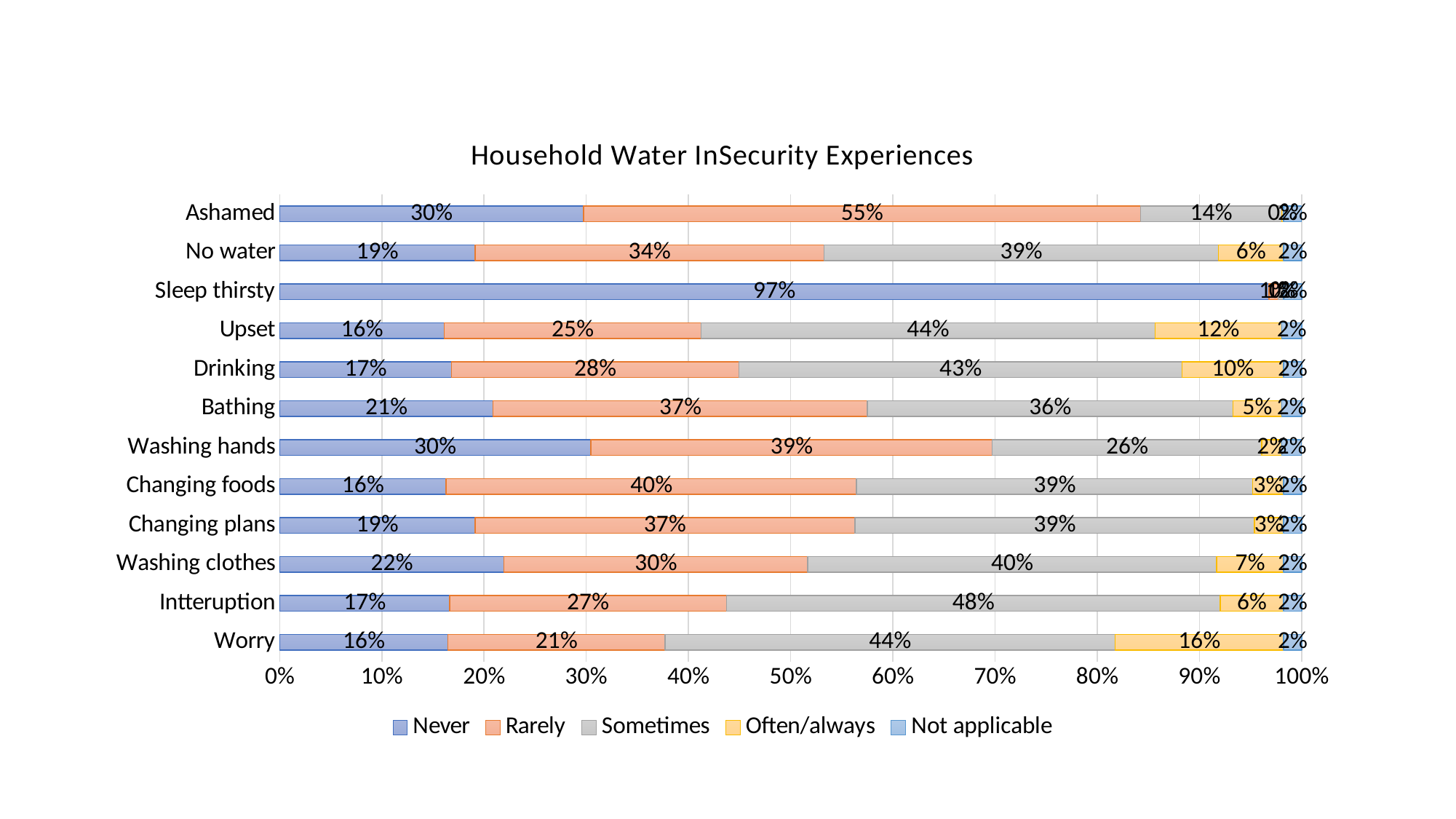

### Chart: Household Water InSecurity Experiences

| Category | Never | Rarely | Sometimes | Often/always | Not applicable |
|---|---|---|---|---|---|
| Worry | 0.16460176991150444 | 0.21238938053097345 | 0.4407079646017699 | 0.16460176991150444 | 0.017699115044247704 |
| Intteruption | 0.1663716814159292 | 0.27079646017699116 | 0.4831858407079646 | 0.061946902654867256 | 0.017699115044247704 |
| Washing clothes | 0.21946902654867256 | 0.2973451327433628 | 0.4 | 0.06548672566371681 | 0.017699115044247704 |
| Changing plans | 0.1911504424778761 | 0.37168141592920356 | 0.3911504424778761 | 0.02831858407079646 | 0.017699115044247704 |
| Changing foods | 0.16283185840707964 | 0.40176991150442476 | 0.38761061946902653 | 0.03008849557522124 | 0.017699115044247815 |
| Washing hands | 0.30442477876106194 | 0.3929203539823009 | 0.26371681415929205 | 0.019469026548672566 | 0.019469026548672552 |
| Bathing | 0.2088495575221239 | 0.3663716814159292 | 0.35752212389380533 | 0.047787610619469026 | 0.019469026548672552 |
| Drinking | 0.168141592920354 | 0.2814159292035398 | 0.4336283185840708 | 0.09911504424778761 | 0.017699115044247815 |
| Upset | 0.16106194690265488 | 0.2513274336283186 | 0.44424778761061945 | 0.12389380530973451 | 0.019469026548672552 |
| Sleep thirsty | 0.968141592920354 | 0.008849557522123894 | 0.005309734513274336 | 0.0 | 0.017699115044247815 |
| No water | 0.1911504424778761 | 0.3415929203539823 | 0.3858407079646018 | 0.06371681415929203 | 0.017699115044247815 |
| Ashamed | 0.2973451327433628 | 0.5451327433628319 | 0.13805309734513274 | 0.0017699115044247787 | 0.017699115044247815 |